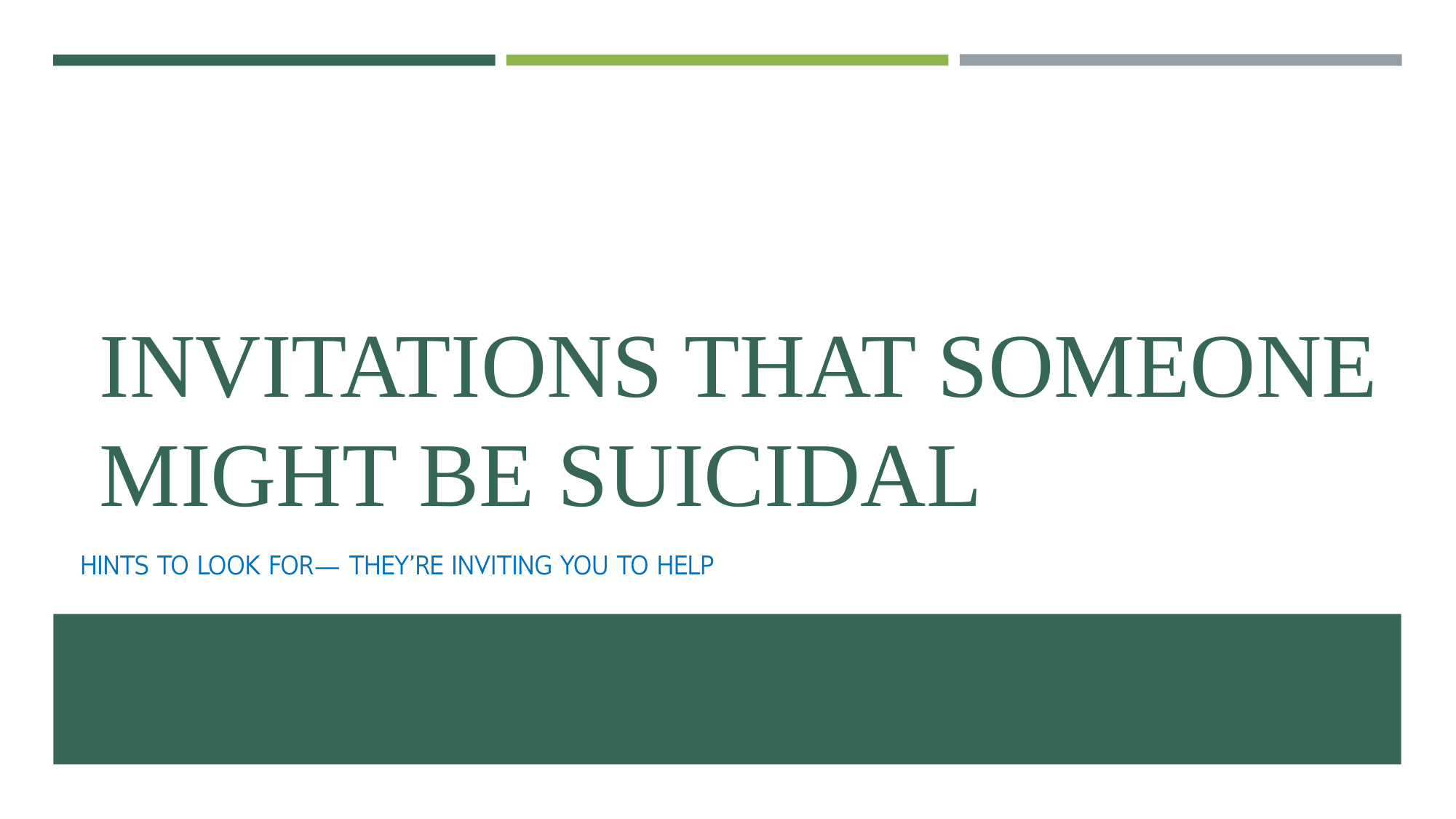

# INVITATIONS THAT SOMEONE MIGHT BE SUICIDAL
HINTS TO LOOK FOR— THEY’RE INVITING YOU TO HELP